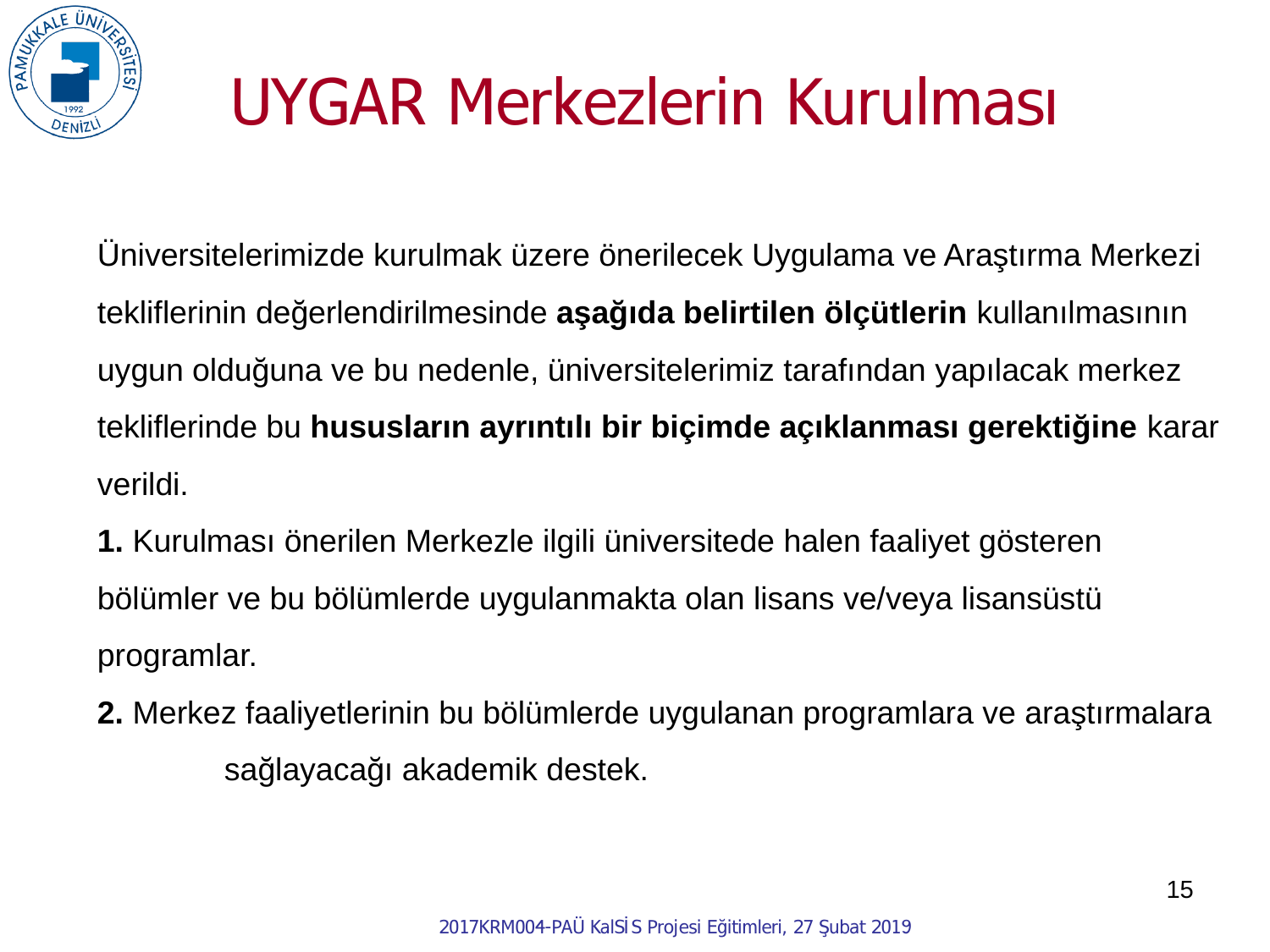

UYGAR Merkezlerin Kurulması
Üniversitelerimizde kurulmak üzere önerilecek Uygulama ve Araştırma Merkezi tekliflerinin değerlendirilmesinde aşağıda belirtilen ölçütlerin kullanılmasının uygun olduğuna ve bu nedenle, üniversitelerimiz tarafından yapılacak merkez tekliflerinde bu hususların ayrıntılı bir biçimde açıklanması gerektiğine karar verildi.
1. Kurulması önerilen Merkezle ilgili üniversitede halen faaliyet gösteren 	bölümler ve bu bölümlerde uygulanmakta olan lisans ve/veya lisansüstü 	programlar.
2. Merkez faaliyetlerinin bu bölümlerde uygulanan programlara ve araştırmalara 	sağlayacağı akademik destek.
15
2017KRM004-PAÜ KalSİS Projesi Eğitimleri, 27 Şubat 2019